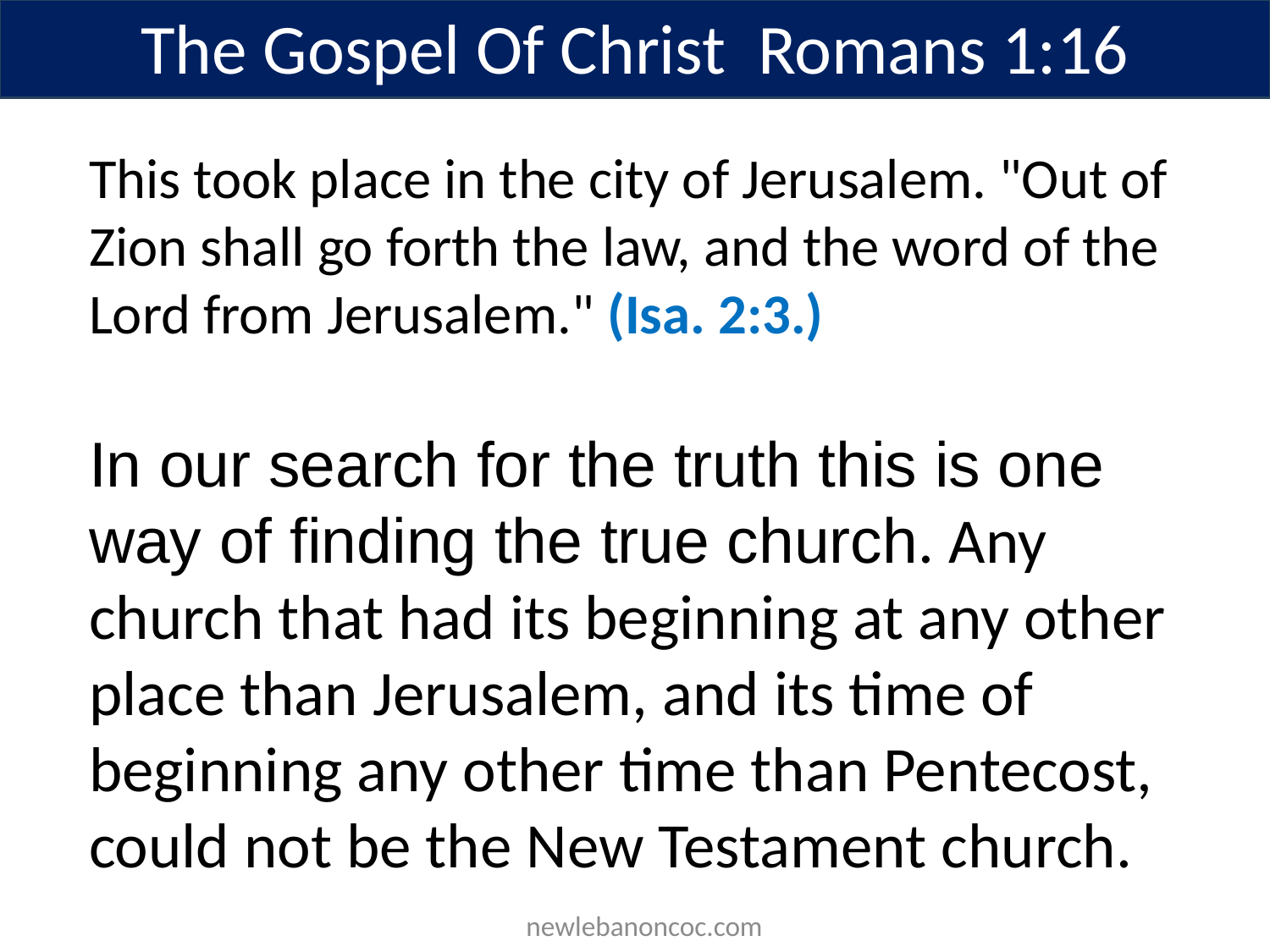

The Gospel Of Christ  Romans 1:16
This took place in the city of Jerusalem. "Out of Zion shall go forth the law, and the word of the Lord from Jerusalem." (Isa. 2:3.)

In our search for the truth this is one way of finding the true church. Any church that had its beginning at any other place than Jerusalem, and its time of beginning any other time than Pentecost, could not be the New Testament church.

   newlebanoncoc.com